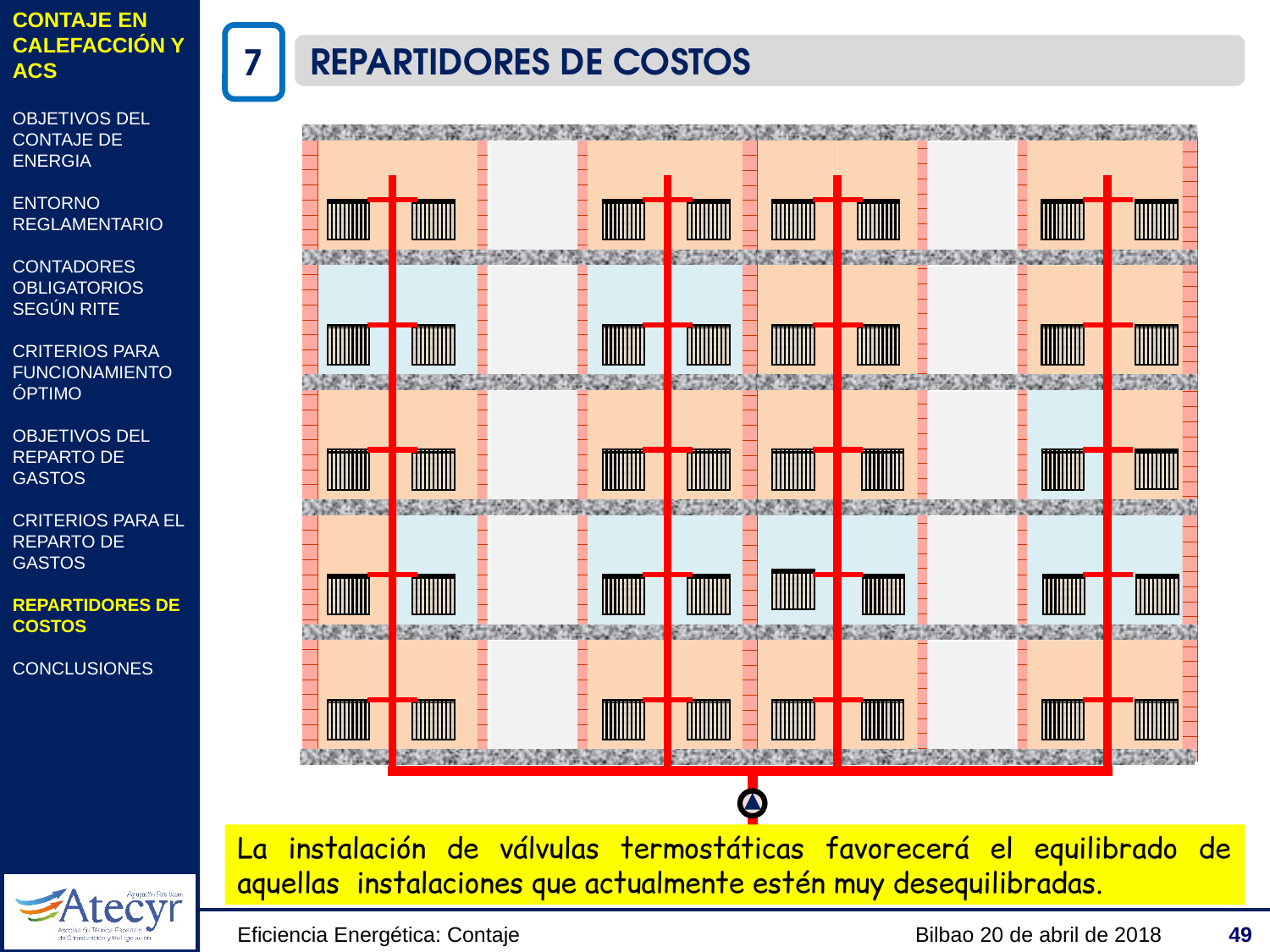

CONTAJE EN CALEFACCIÓN Y ACS

OBJETIVOS DEL CONTAJE DE ENERGIA

ENTORNO REGLAMENTARIO

CONTADORES OBLIGATORIOS SEGÚN RITE

CRITERIOS PARA FUNCIONAMIENTO ÓPTIMO

OBJETIVOS DEL REPARTO DE GASTOS

CRITERIOS PARA EL REPARTO DE GASTOS

REPARTIDORES DE COSTOS

CONCLUSIONES

7
REPARTIDORES DE COSTOS

La instalación de válvulas termostáticas favorecerá el equilibrado de aquellas  instalaciones que actualmente estén muy desequilibradas.